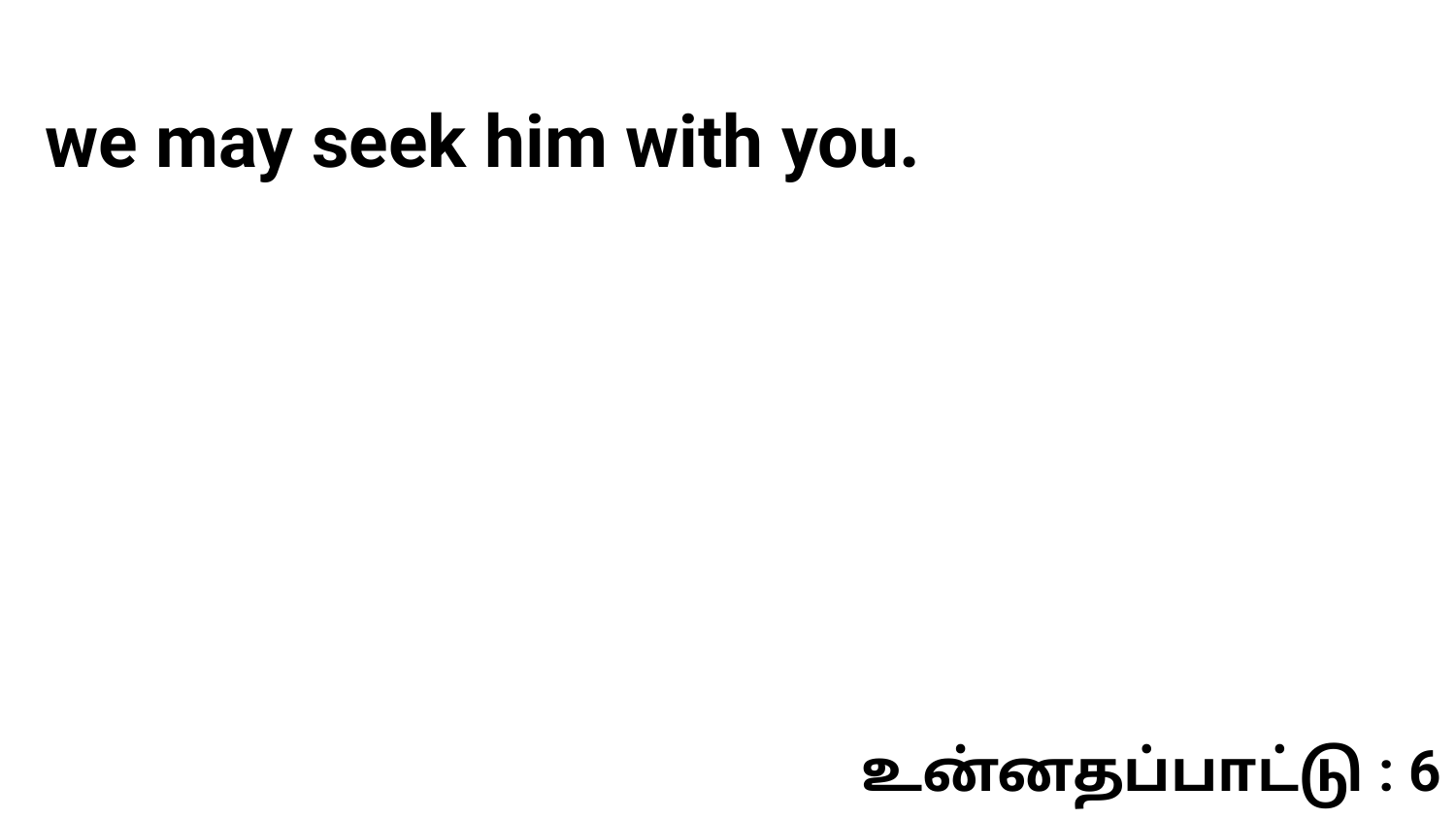

we may seek him with you.
உன்னதப்பாட்டு : 6